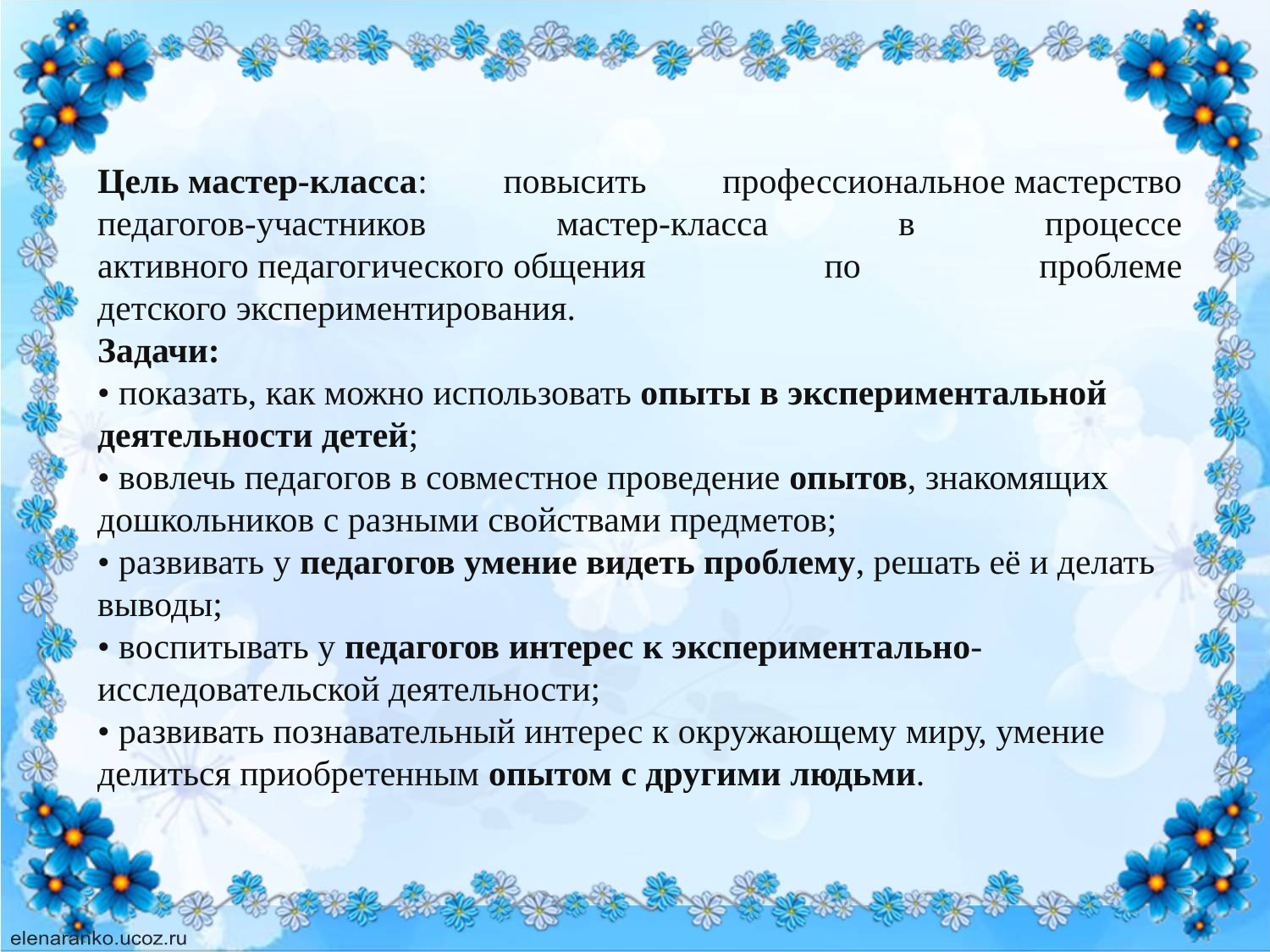

Цель мастер-класса: повысить профессиональное мастерство педагогов-участников мастер-класса в процессе активного педагогического общения по проблеме детского экспериментирования.
Задачи:
• показать, как можно использовать опыты в экспериментальной деятельности детей;
• вовлечь педагогов в совместное проведение опытов, знакомящих дошкольников с разными свойствами предметов;
• развивать у педагогов умение видеть проблему, решать её и делать выводы;
• воспитывать у педагогов интерес к экспериментально-исследовательской деятельности;
• развивать познавательный интерес к окружающему миру, умение делиться приобретенным опытом с другими людьми.